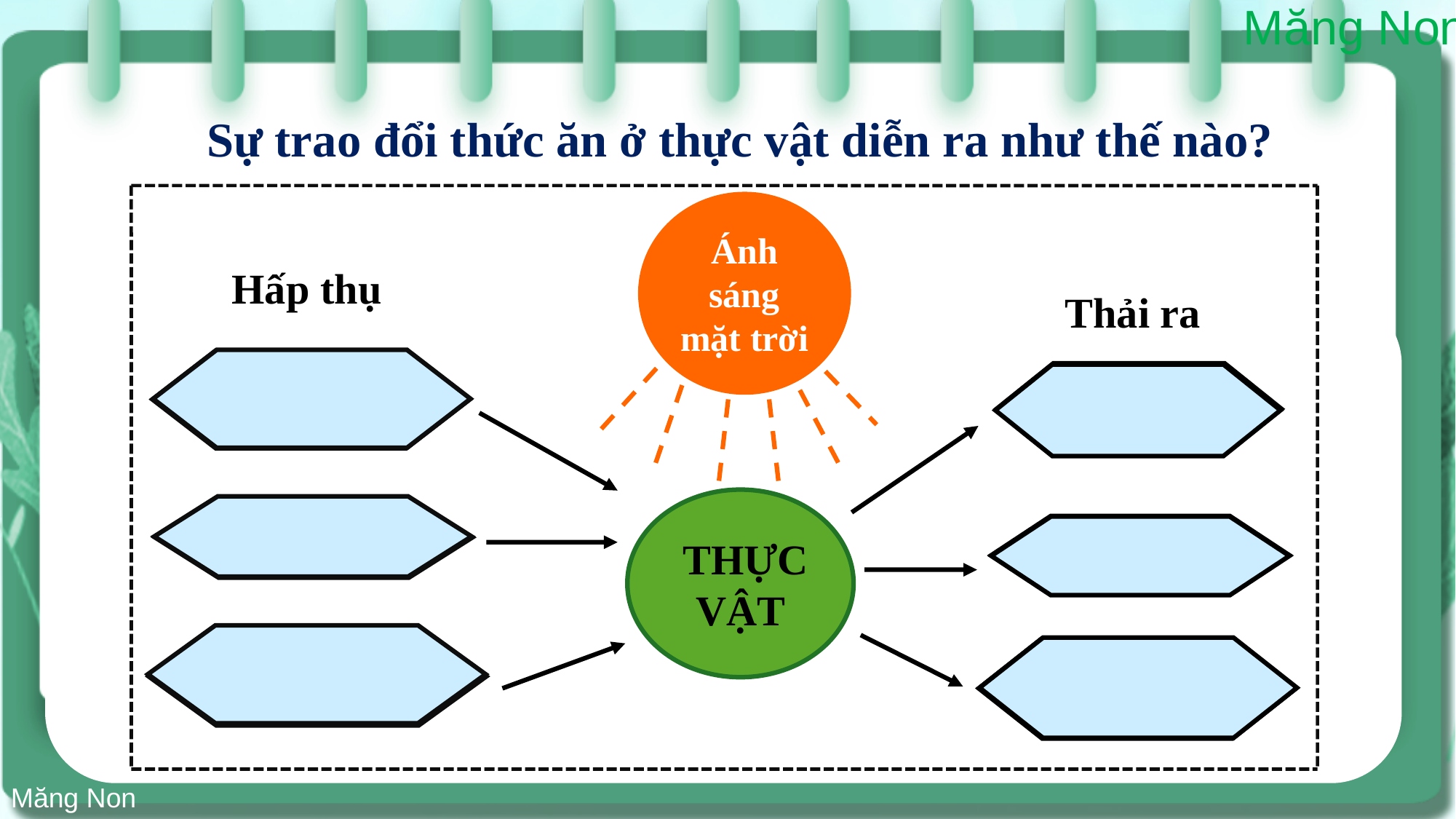

Sự trao đổi thức ăn ở thực vật diễn ra như thế nào?

Ánh sáng mặt trời
Hấp thụ
Thải ra

Khí các-bô-níc
Khí ô-xi

  THỰC
VẬT

Nước
Hơi nước

Các chất
 khoáng

Các chất
 khoáng khác